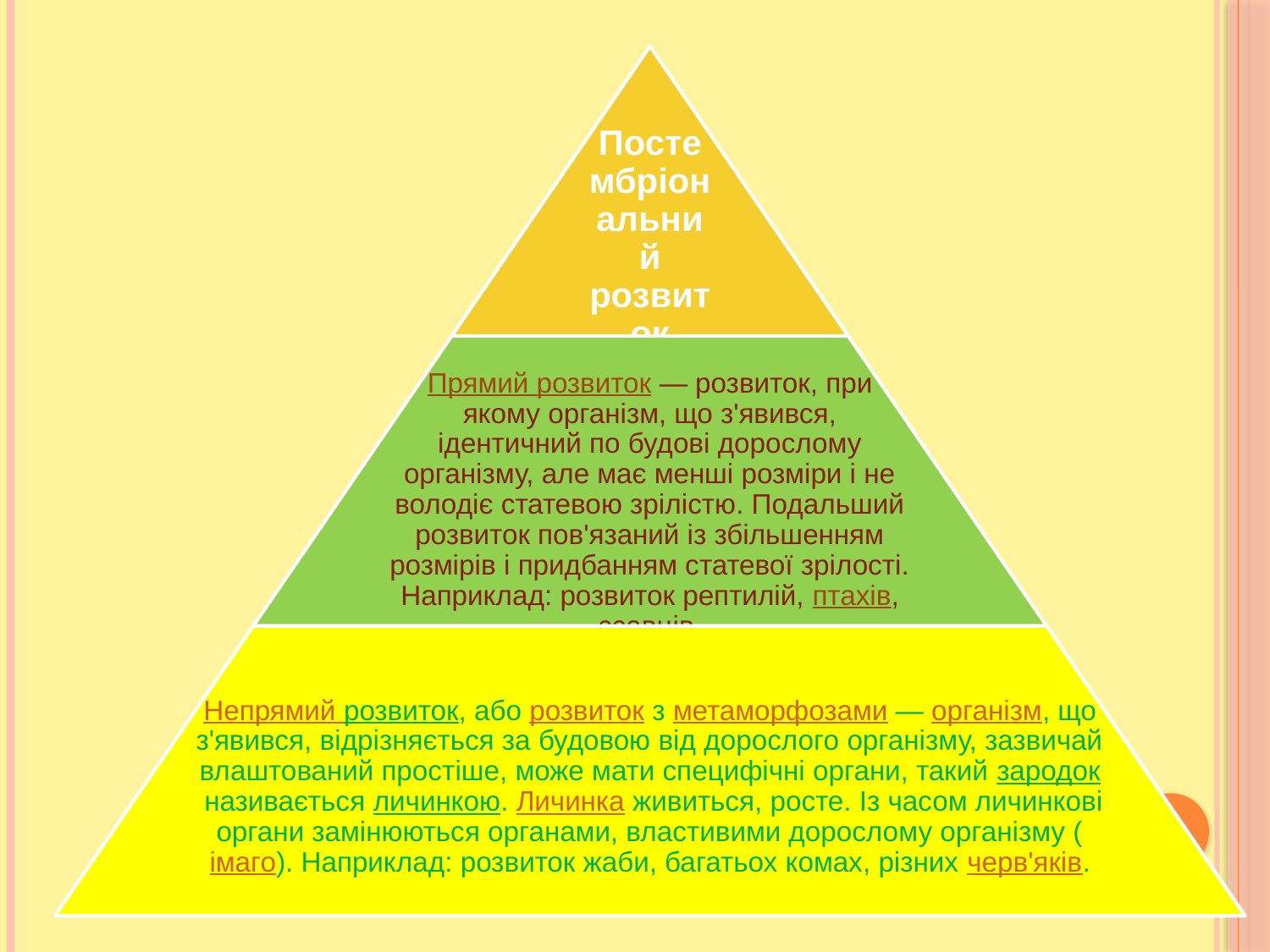

Постембріональний розвиток
Прямий розвиток — розвиток, при якому організм, що з'явився, ідентичний по будові дорослому організму, але має менші розміри і не володіє статевою зрілістю. Подальший розвиток пов'язаний із збільшенням розмірів і придбанням статевої зрілості. Наприклад: розвиток рептилій, птахів, ссавців.
Непрямий розвиток, або розвиток з метаморфозами — організм, що з'явився, відрізняється за будовою від дорослого організму, зазвичай влаштований простіше, може мати специфічні органи, такий зародок називається личинкою. Личинка живиться, росте. Із часом личинкові органи замінюються органами, властивими дорослому організму (імаго). Наприклад: розвиток жаби, багатьох комах, різних черв'яків.